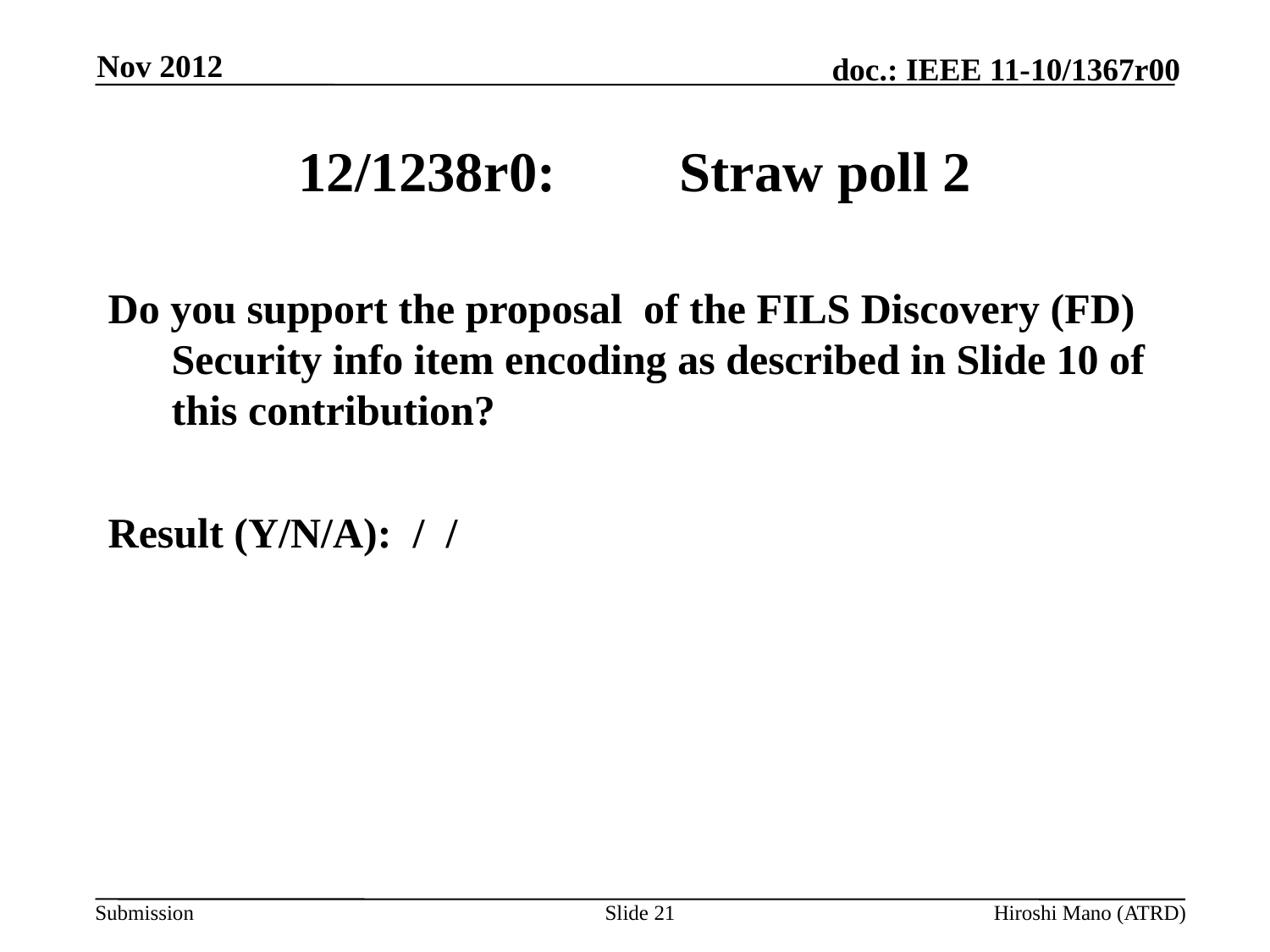

Nov 2012
# 12/1238r0:	Straw poll 2
Do you support the proposal  of the FILS Discovery (FD) Security info item encoding as described in Slide 10 of this contribution?

Result (Y/N/A):  /  /
Slide 21
Hiroshi Mano (ATRD)